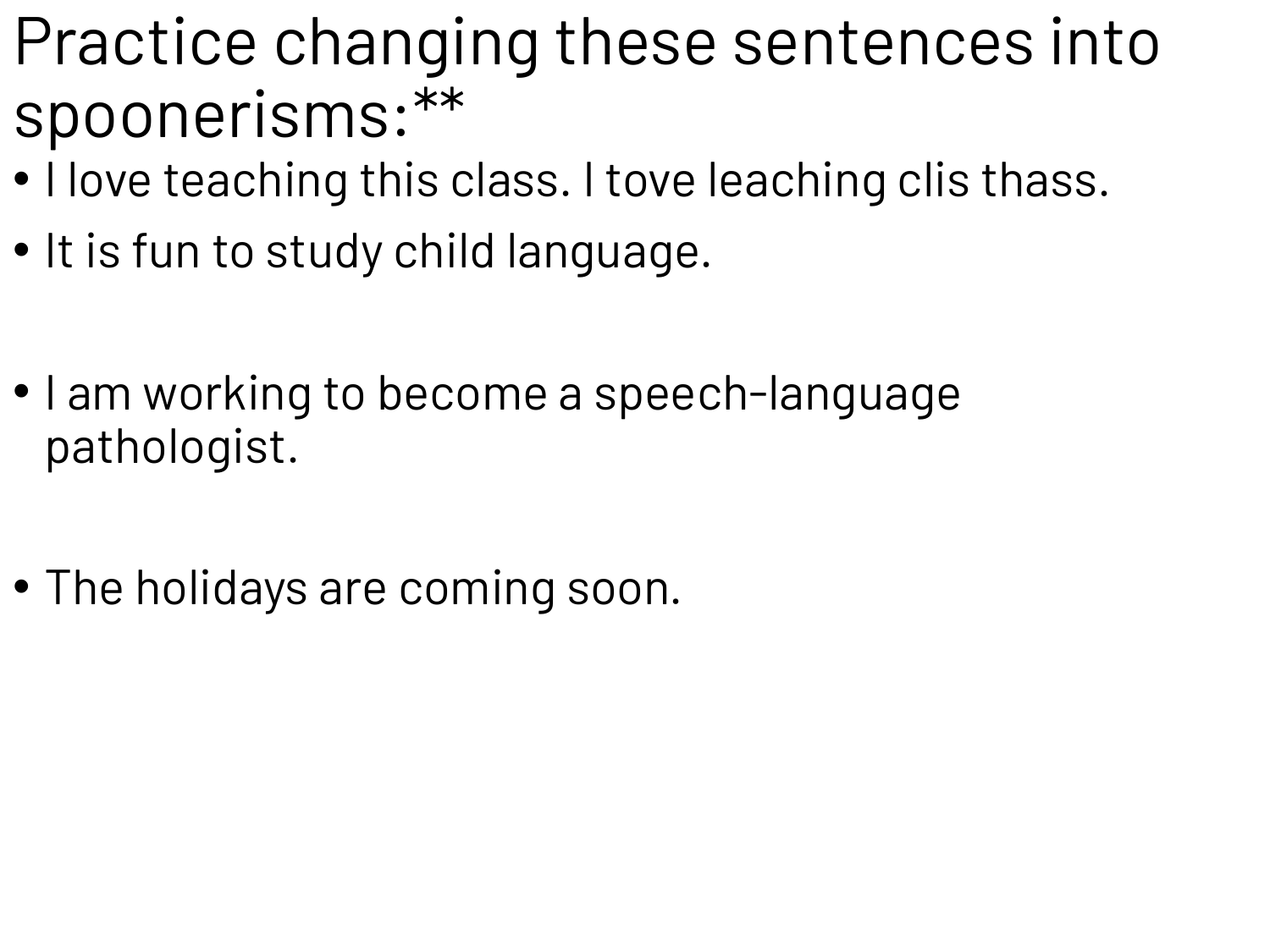

# Practice changing these sentences into spoonerisms:**
I love teaching this class. I tove leaching clis thass.
It is fun to study child language.

I am working to become a speech-language pathologist.

The holidays are coming soon.